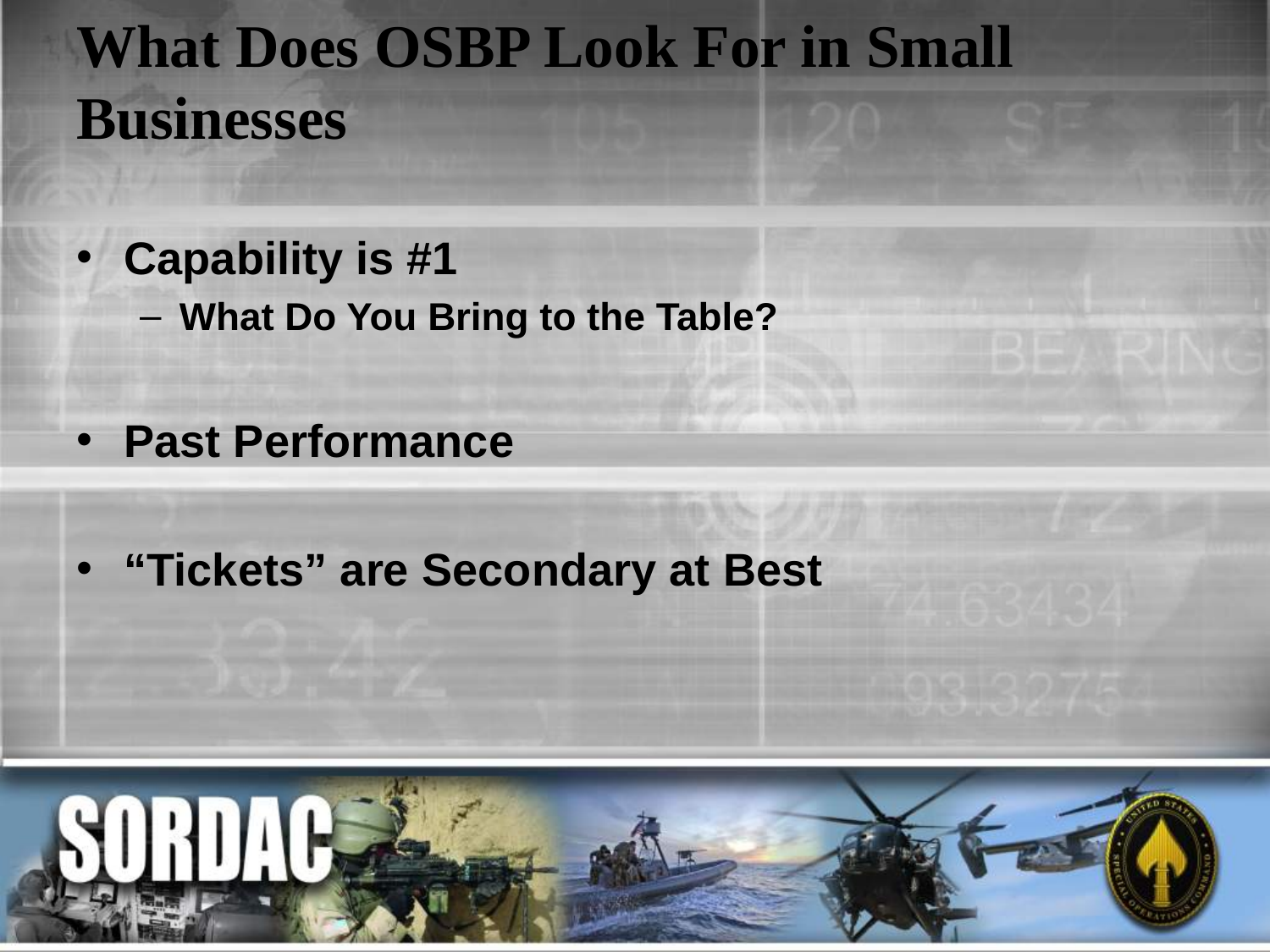

# What Does OSBP Look For in Small Businesses

Capability is #1
What Do You Bring to the Table?

Past Performance

“Tickets” are Secondary at Best